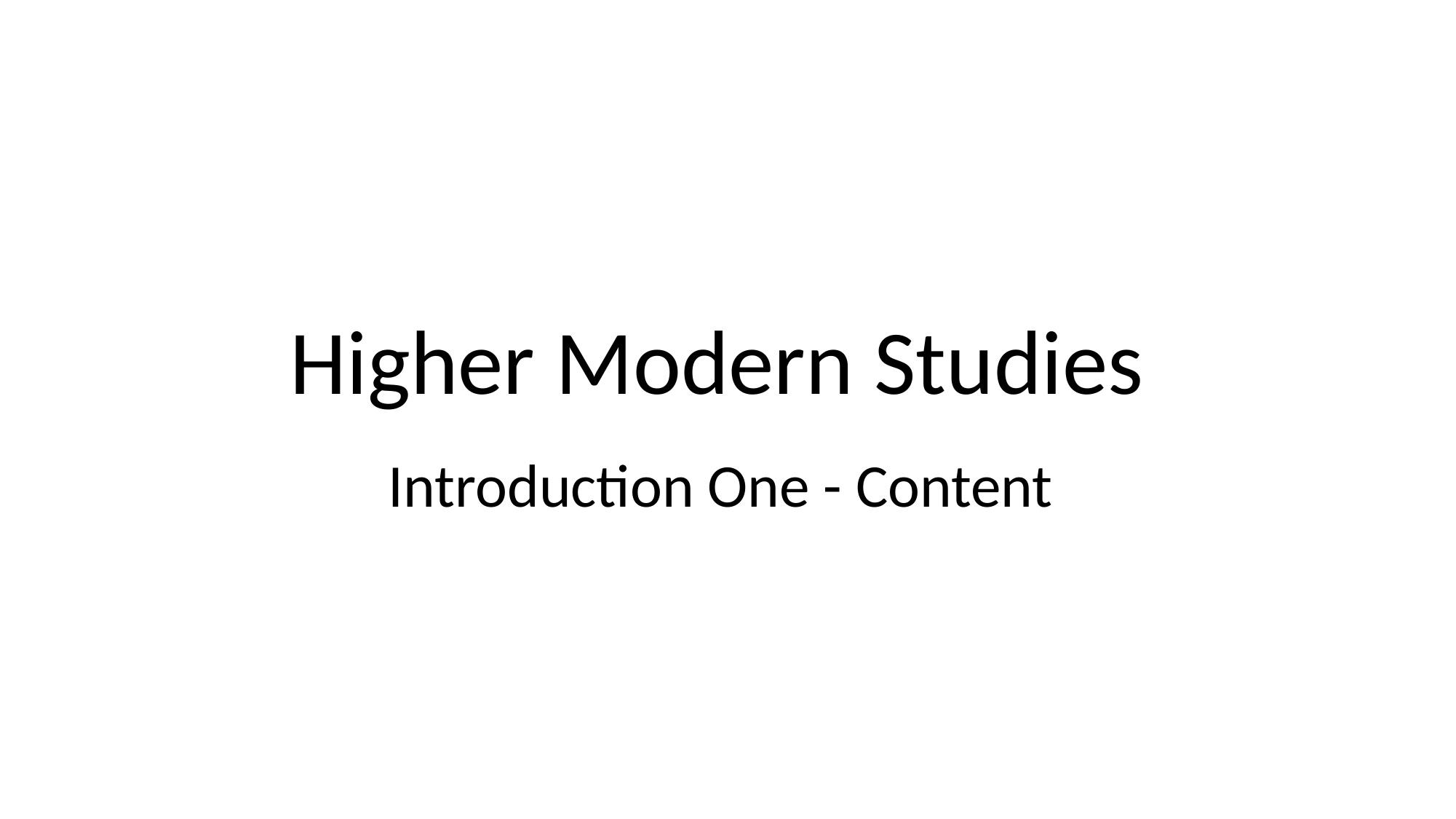

# Higher Modern Studies
Introduction One - Content